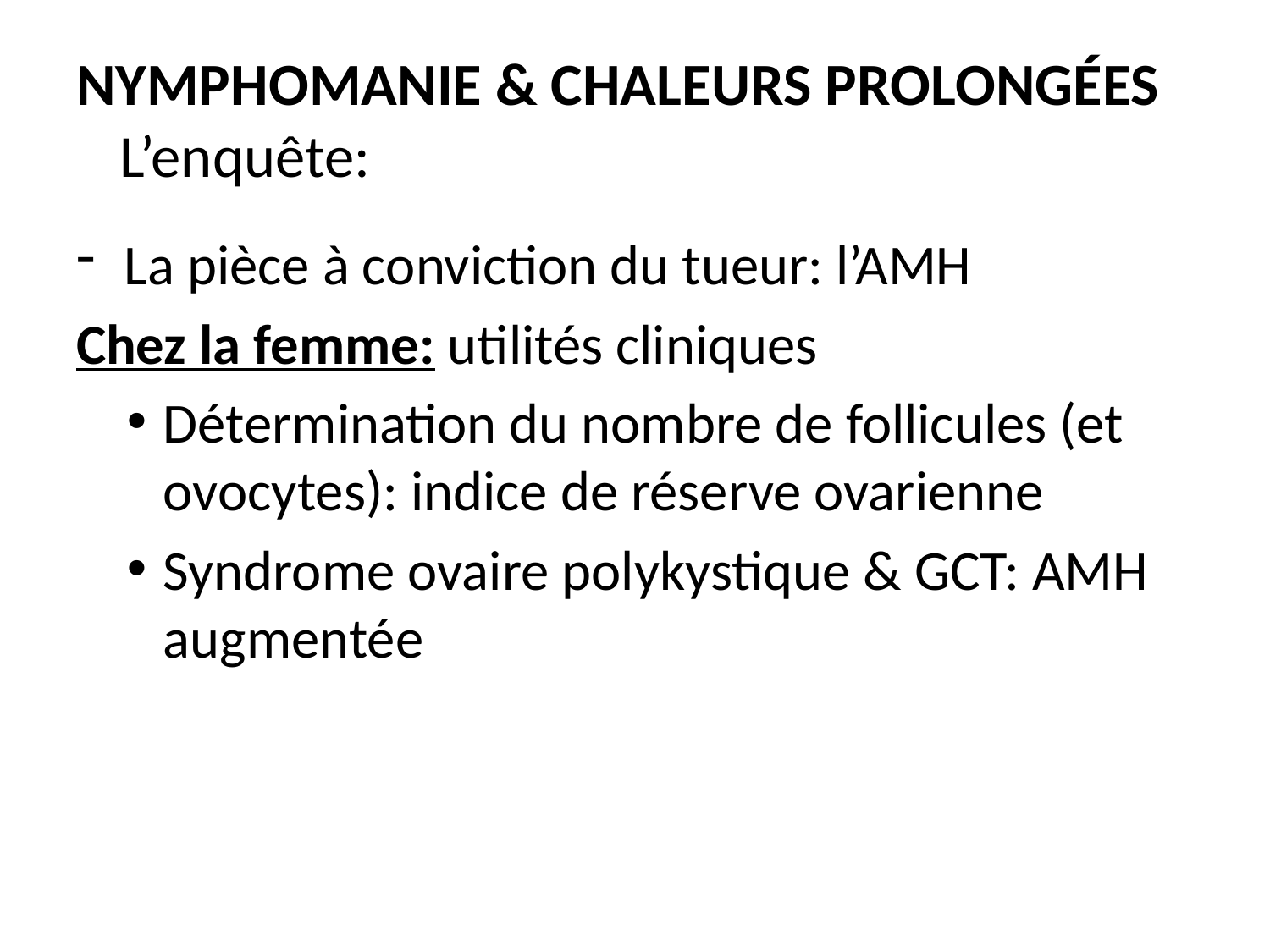

# Nymphomanie & Chaleurs prolongées L’enquête:
La pièce à conviction du tueur: l’AMH
Chez la femme: utilités cliniques
Détermination du nombre de follicules (et ovocytes): indice de réserve ovarienne
Syndrome ovaire polykystique & GCT: AMH augmentée